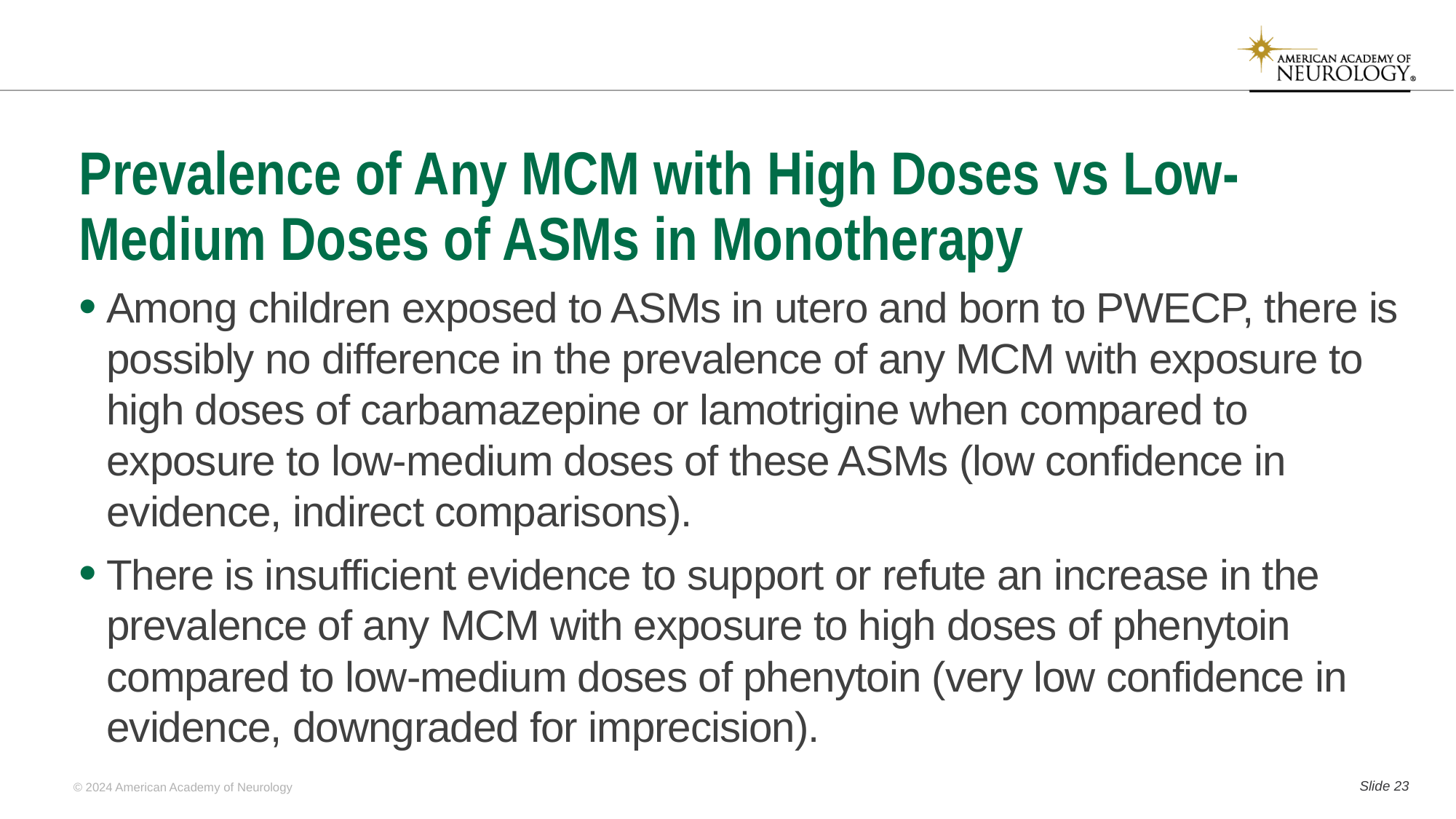

# Prevalence of Any MCM with High Doses vs Low-Medium Doses of ASMs in Monotherapy
Among children exposed to ASMs in utero and born to PWECP, there is possibly no difference in the prevalence of any MCM with exposure to high doses of carbamazepine or lamotrigine when compared to exposure to low-medium doses of these ASMs (low confidence in evidence, indirect comparisons).
There is insufficient evidence to support or refute an increase in the prevalence of any MCM with exposure to high doses of phenytoin compared to low-medium doses of phenytoin (very low confidence in evidence, downgraded for imprecision).
Slide 23
© 2024 American Academy of Neurology